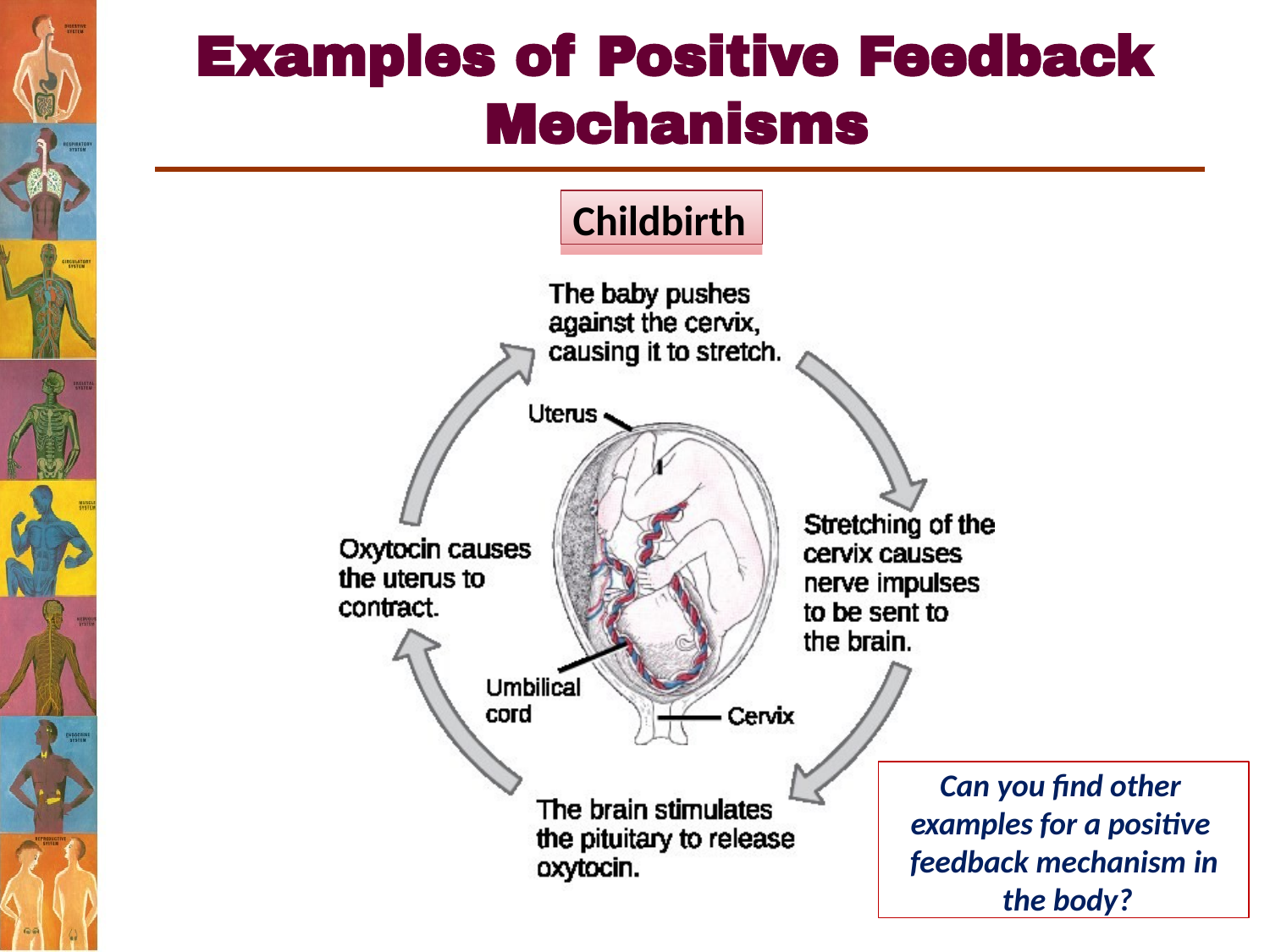

# Examples of Positive Feedback  Mechanisms

Childbirth

Can you find other  examples for a positive  feedback mechanism in  the body?